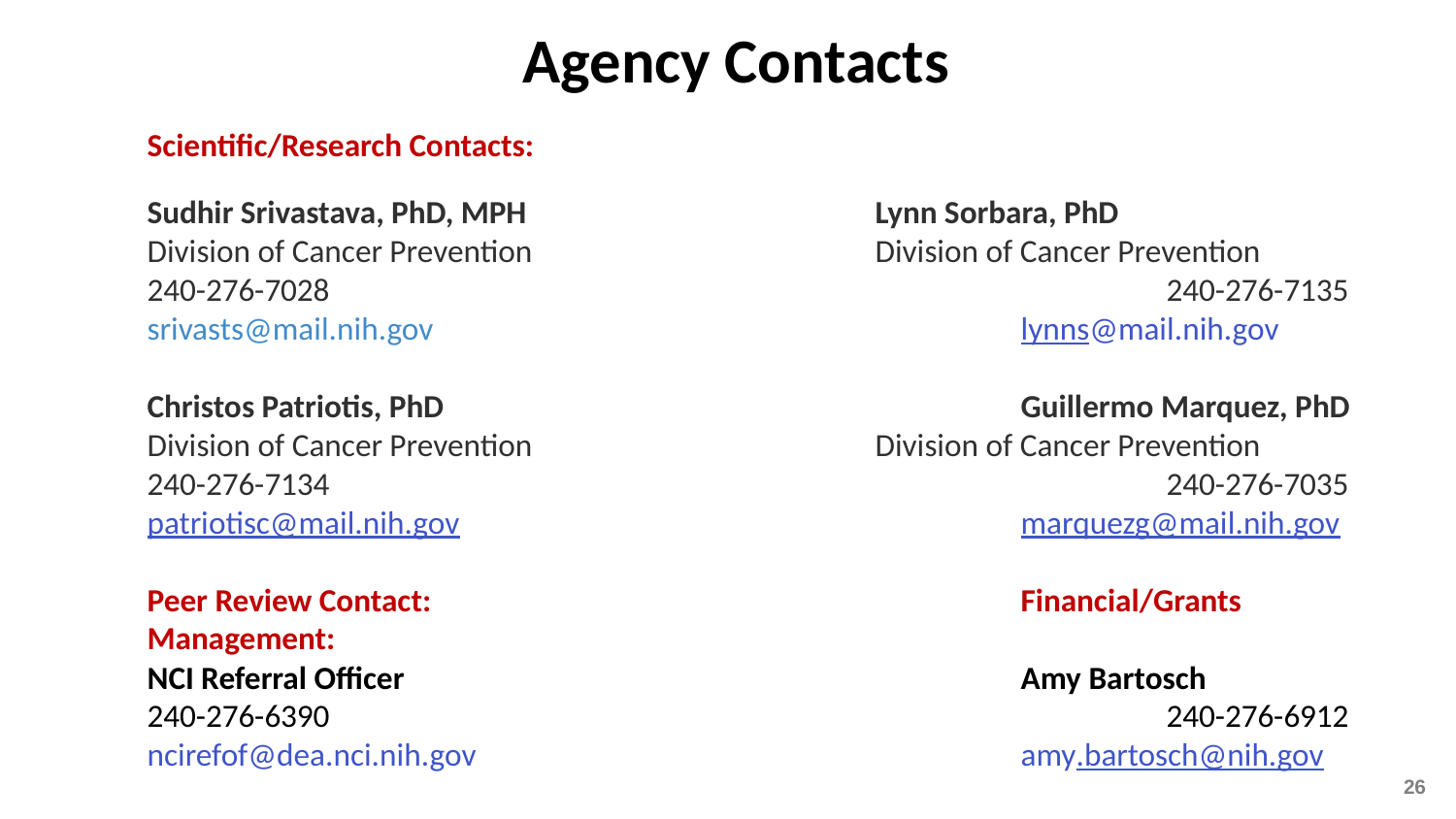

# Agency Contacts
Scientific/Research Contacts:

Sudhir Srivastava, PhD, MPH			Lynn Sorbara, PhD
Division of Cancer Prevention			Division of Cancer Prevention
240-276-7028						240-276-7135
srivasts@mail.nih.gov					lynns@mail.nih.gov

Christos Patriotis, PhD				Guillermo Marquez, PhD
Division of Cancer Prevention			Division of Cancer Prevention
240-276-7134						240-276-7035
patriotisc@mail.nih.gov				marquezg@mail.nih.gov

Peer Review Contact:					Financial/Grants Management:
NCI Referral Officer					Amy Bartosch
240-276-6390						240-276-6912
ncirefof@dea.nci.nih.gov				amy.bartosch@nih.gov